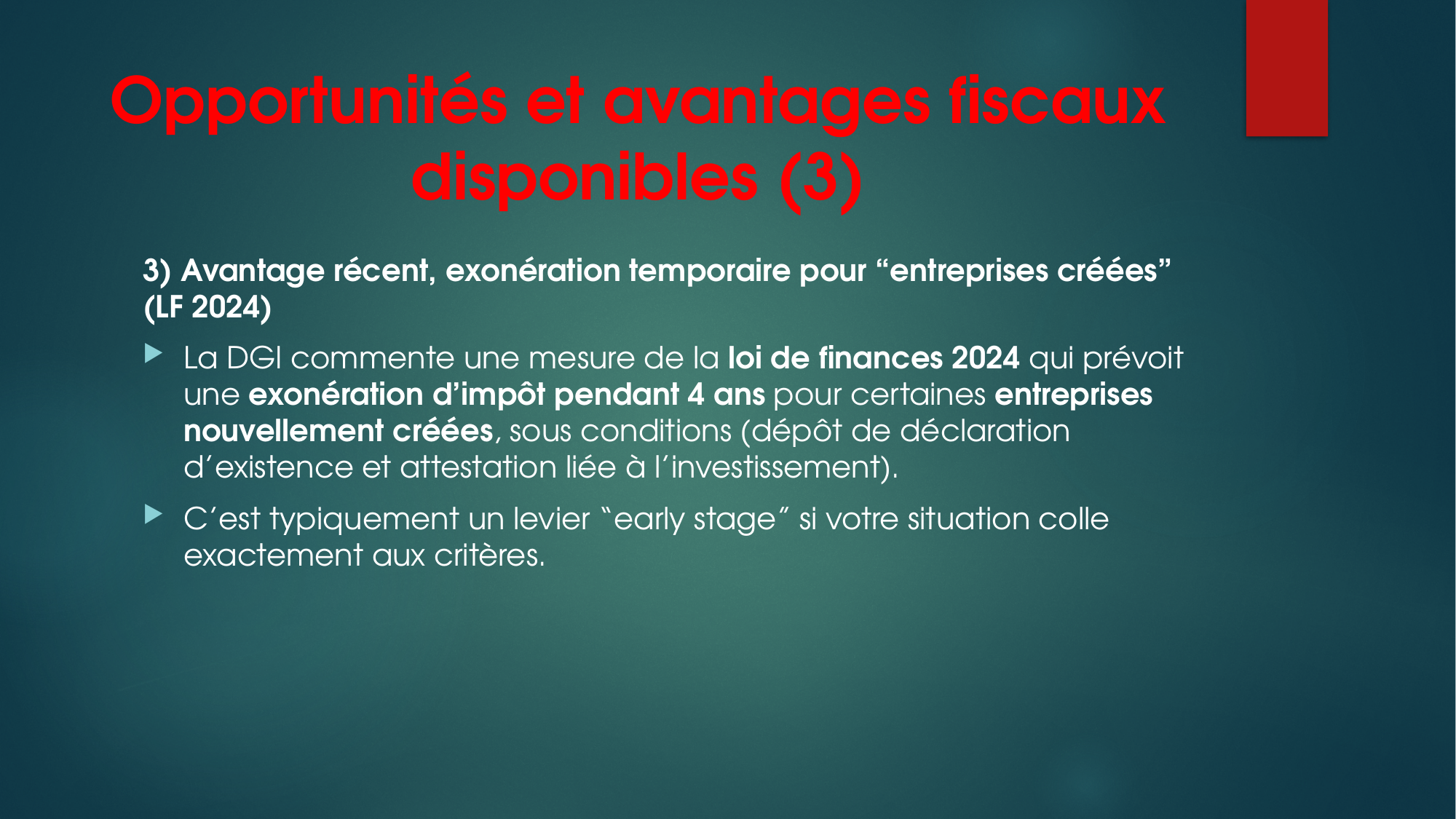

# Opportunités et avantages fiscaux disponibles (3)
3) Avantage récent, exonération temporaire pour “entreprises créées” (LF 2024)
La DGI commente une mesure de la loi de finances 2024 qui prévoit une exonération d’impôt pendant 4 ans pour certaines entreprises nouvellement créées, sous conditions (dépôt de déclaration d’existence et attestation liée à l’investissement).
C’est typiquement un levier “early stage” si votre situation colle exactement aux critères.